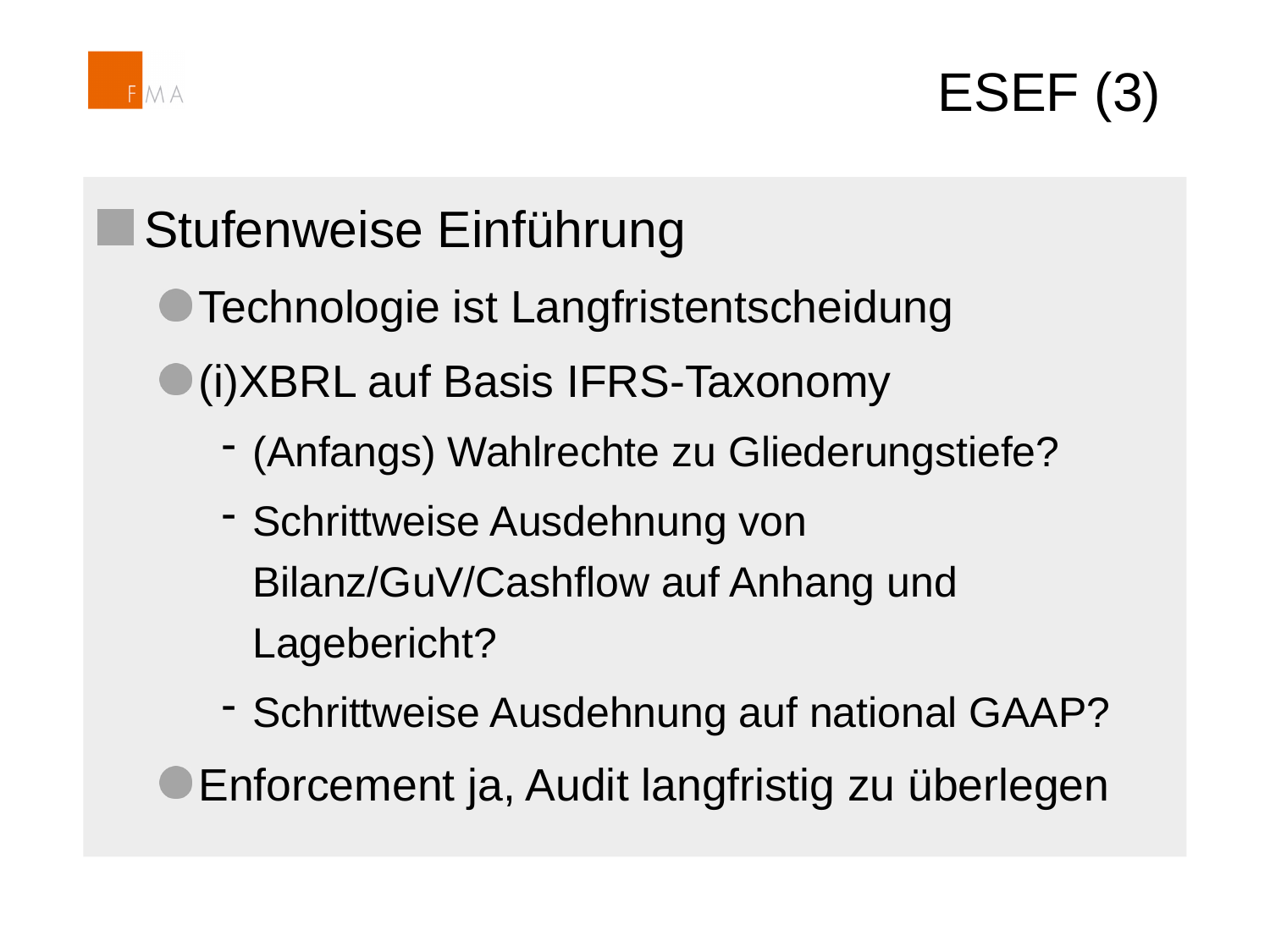

# ESEF (3)
Stufenweise Einführung
Technologie ist Langfristentscheidung
(i)XBRL auf Basis IFRS-Taxonomy
(Anfangs) Wahlrechte zu Gliederungstiefe?
Schrittweise Ausdehnung von Bilanz/GuV/Cashflow auf Anhang und Lagebericht?
Schrittweise Ausdehnung auf national GAAP?
Enforcement ja, Audit langfristig zu überlegen